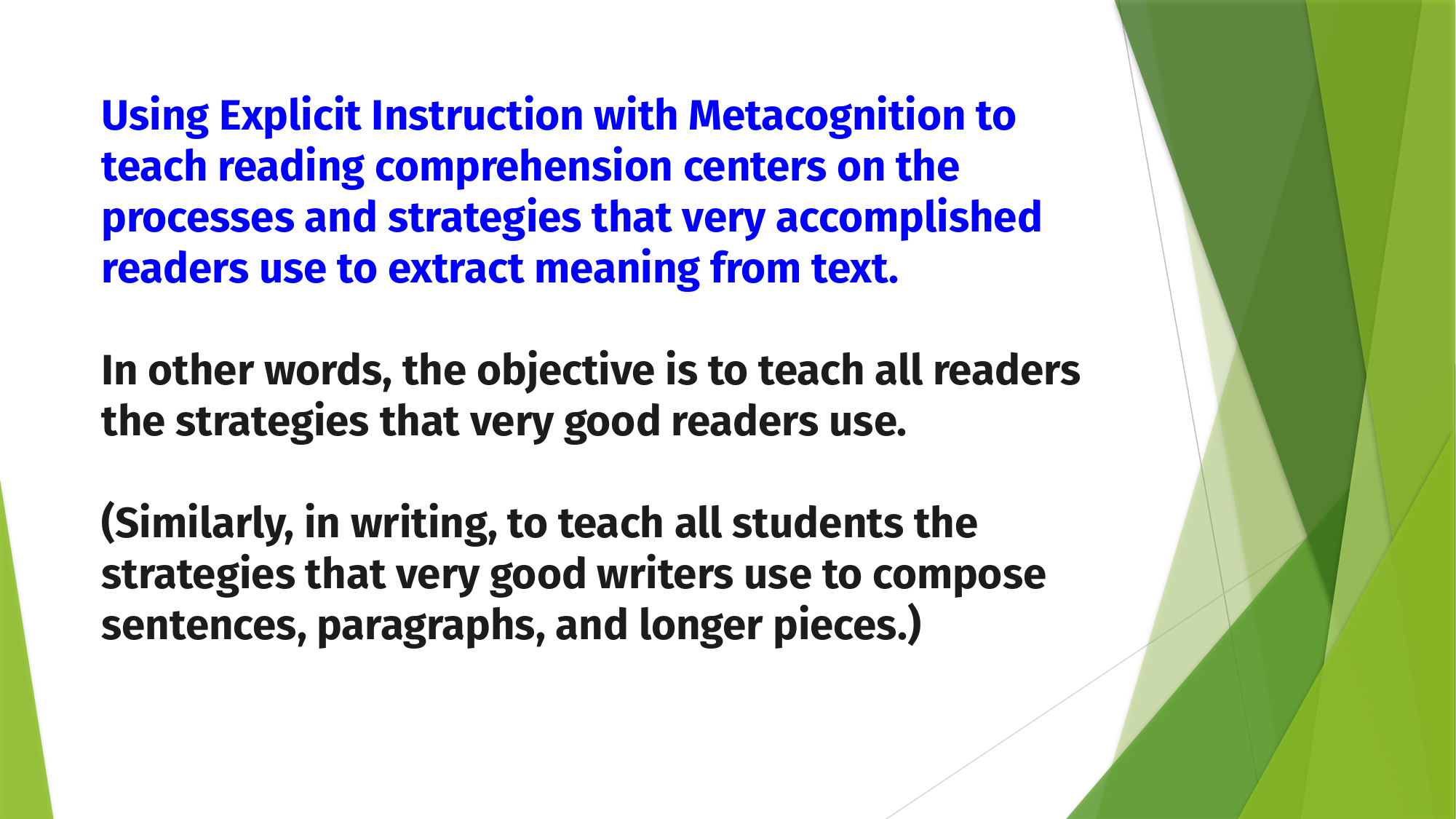

Using Explicit Instruction with Metacognition to teach reading comprehension centers on the processes and strategies that very accomplished readers use to extract meaning from text.

In other words, the objective is to teach all readers the strategies that very good readers use.

(Similarly, in writing, to teach all students the strategies that very good writers use to compose sentences, paragraphs, and longer pieces.)